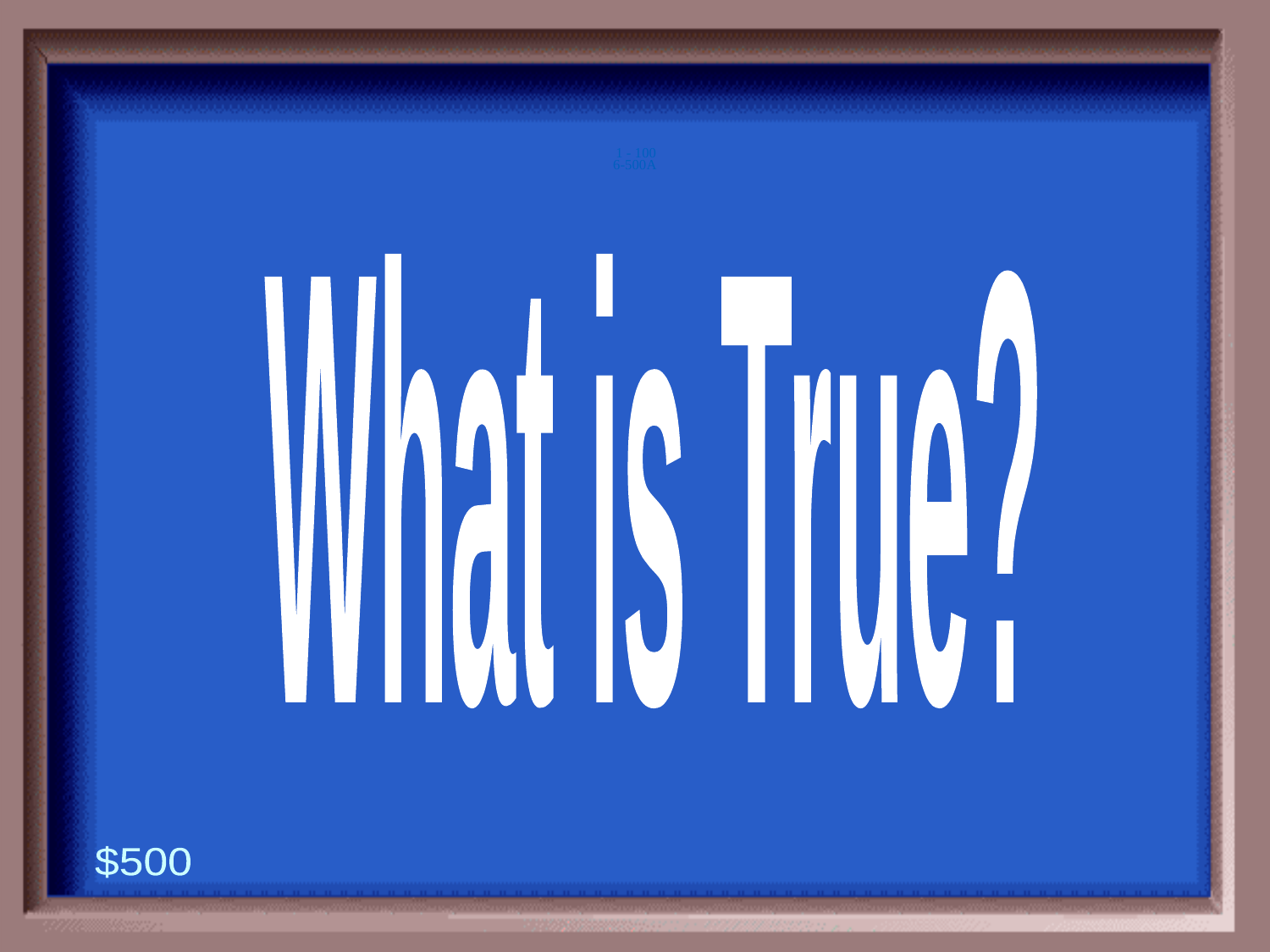

6-500A

1 - 100
What is True?
$500